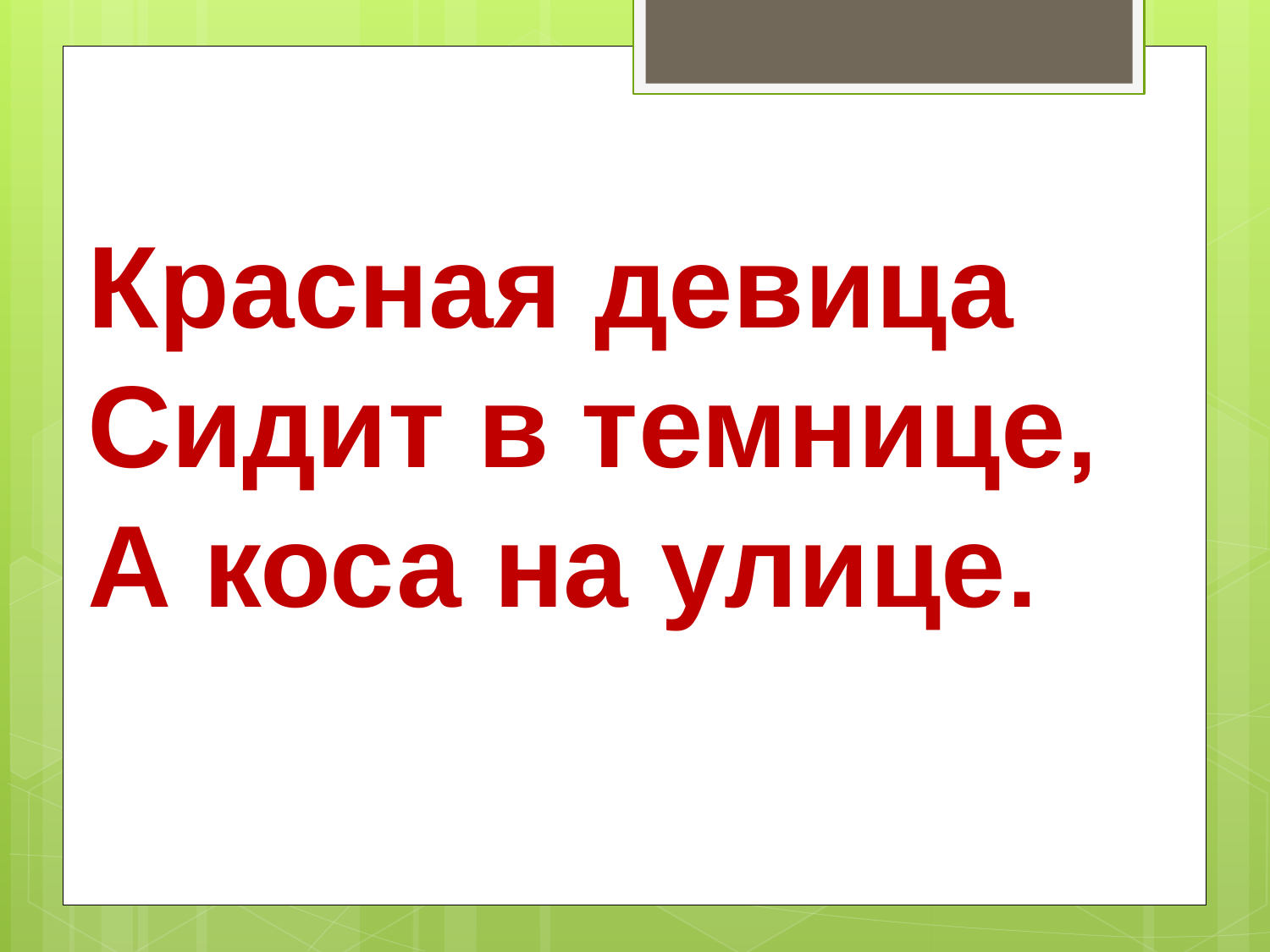

Красная девица
Сидит в темнице,
А коса на улице.